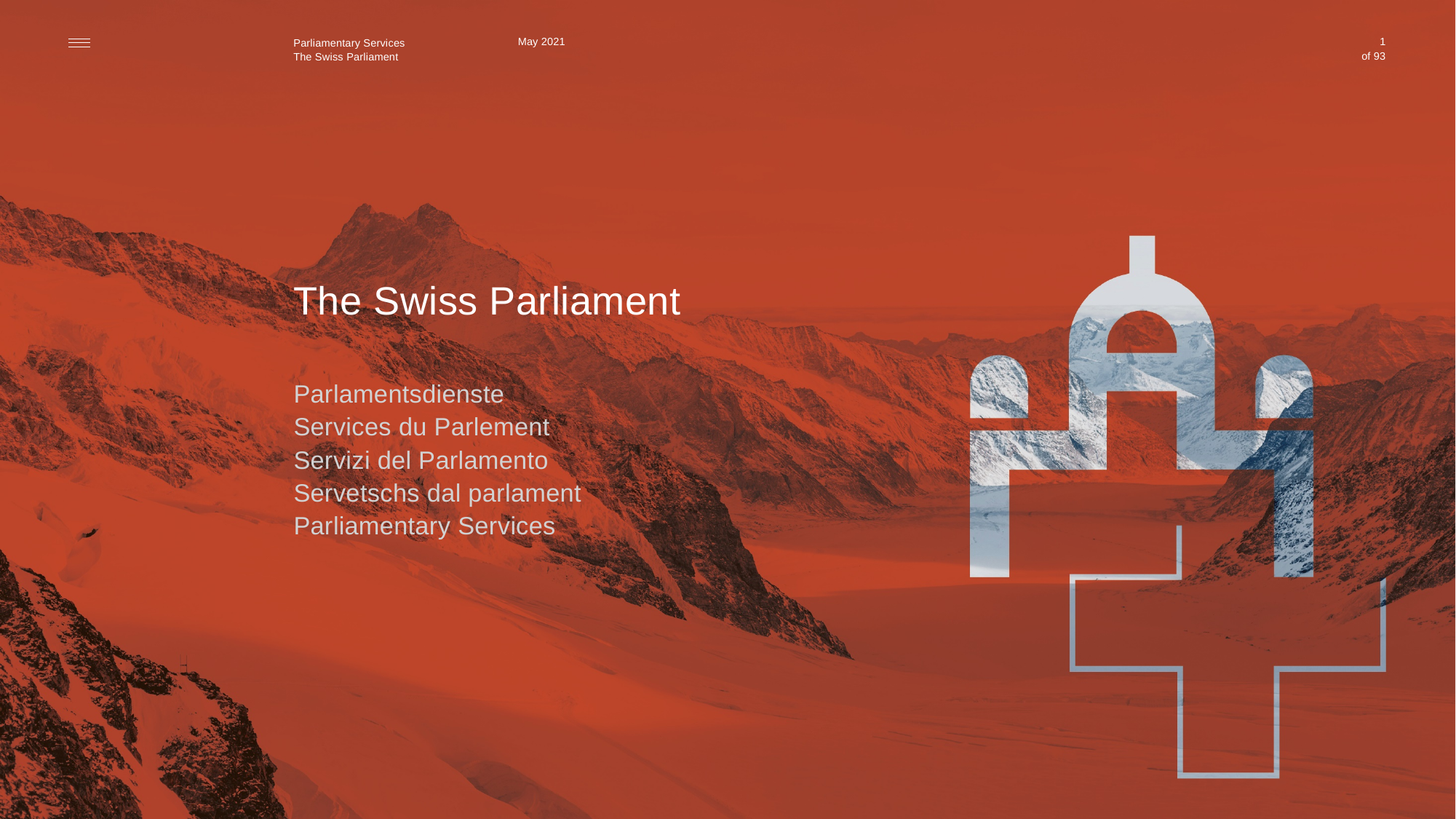

May 2021
1
# The Swiss Parliament
Parlamentsdienste
Services du Parlement
Servizi del Parlamento
Servetschs dal parlament
Parliamentary Services